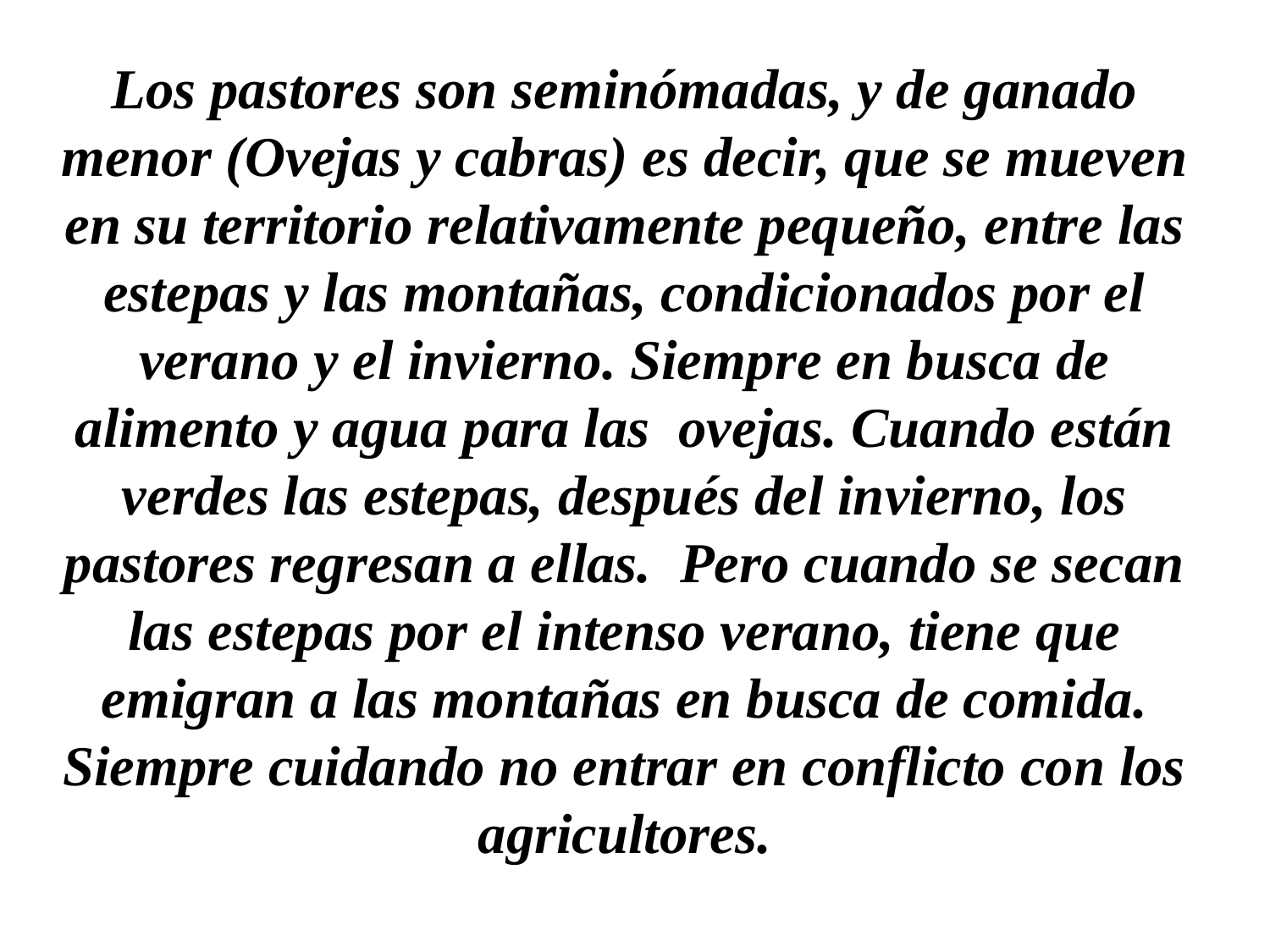

Los pastores son seminómadas, y de ganado menor (Ovejas y cabras) es decir, que se mueven en su territorio relativamente pequeño, entre las estepas y las montañas, condicionados por el verano y el invierno. Siempre en busca de alimento y agua para las  ovejas. Cuando están verdes las estepas, después del invierno, los pastores regresan a ellas.  Pero cuando se secan las estepas por el intenso verano, tiene que emigran a las montañas en busca de comida. Siempre cuidando no entrar en conflicto con los agricultores.